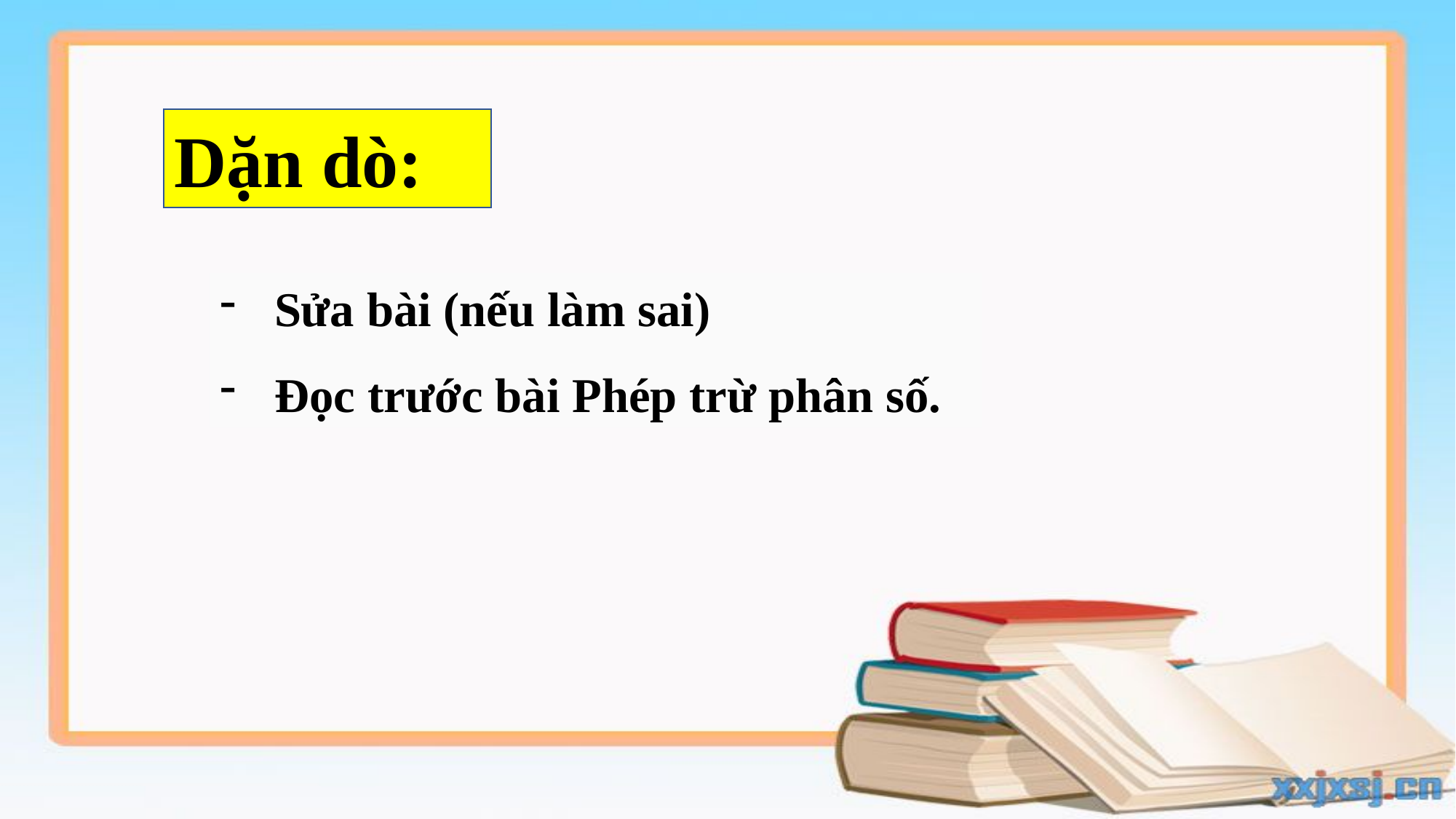

Dặn dò:
Sửa bài (nếu làm sai)
Đọc trước bài Phép trừ phân số.